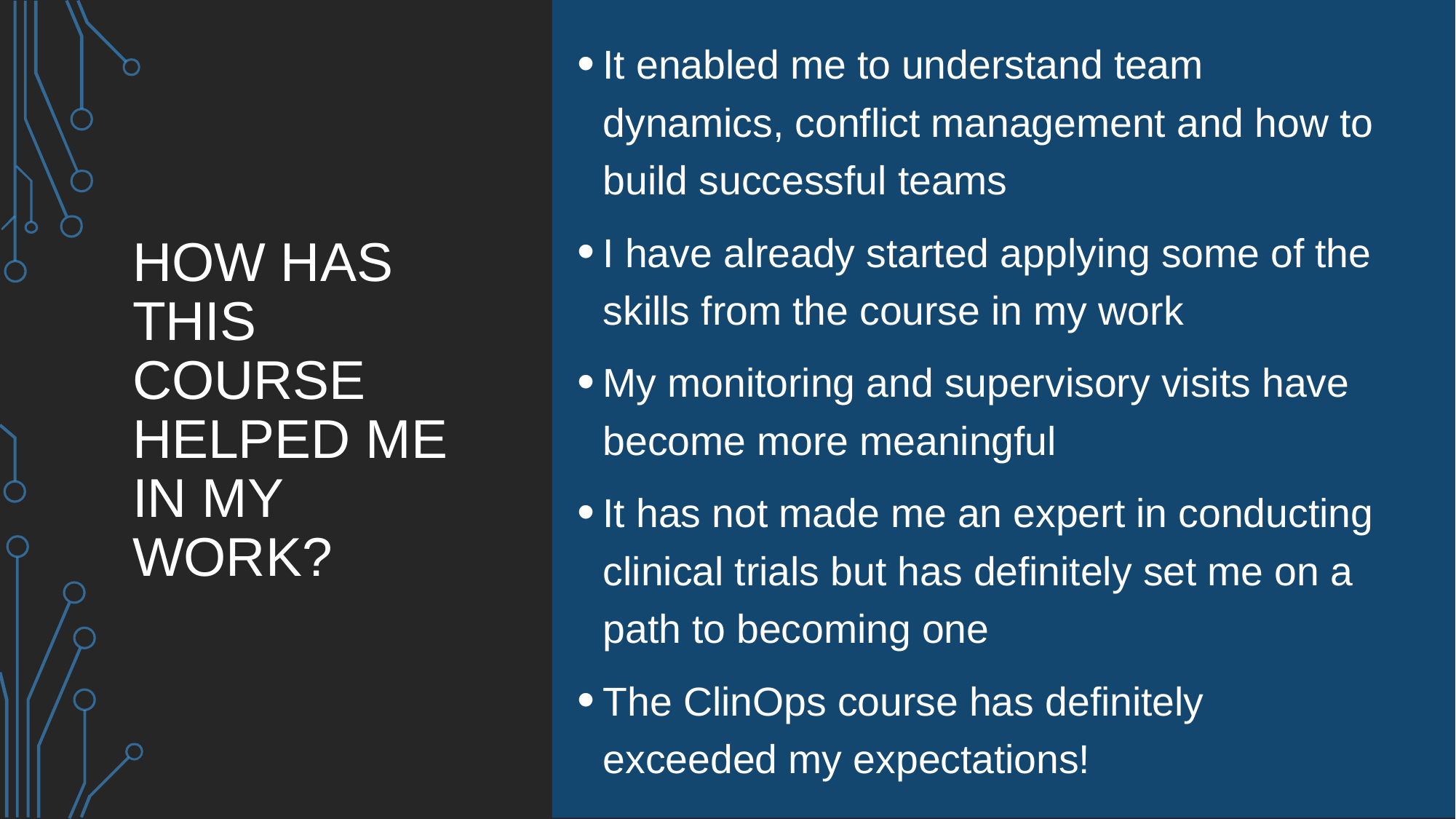

It enabled me to understand team dynamics, conflict management and how to build successful teams
I have already started applying some of the skills from the course in my work
My monitoring and supervisory visits have become more meaningful
It has not made me an expert in conducting clinical trials but has definitely set me on a path to becoming one
The ClinOps course has definitely exceeded my expectations!
# How has this course helped me in my work?